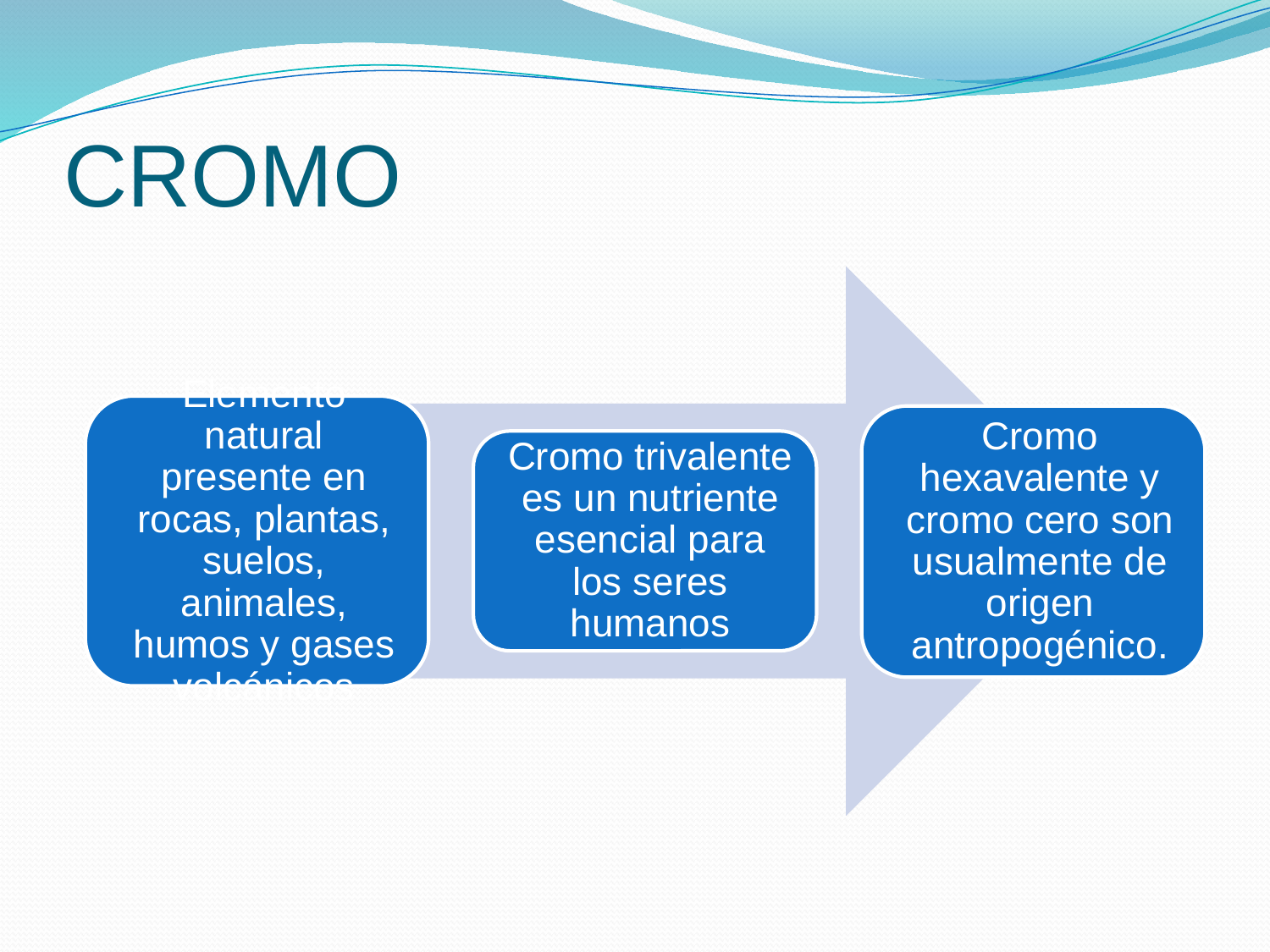

# CROMO
Elemento natural presente en rocas, plantas, suelos, animales, humos y gases volcánicos
Cromo trivalente es un nutriente esencial para los seres humanos
Cromo hexavalente y cromo cero son usualmente de origen antropogénico.